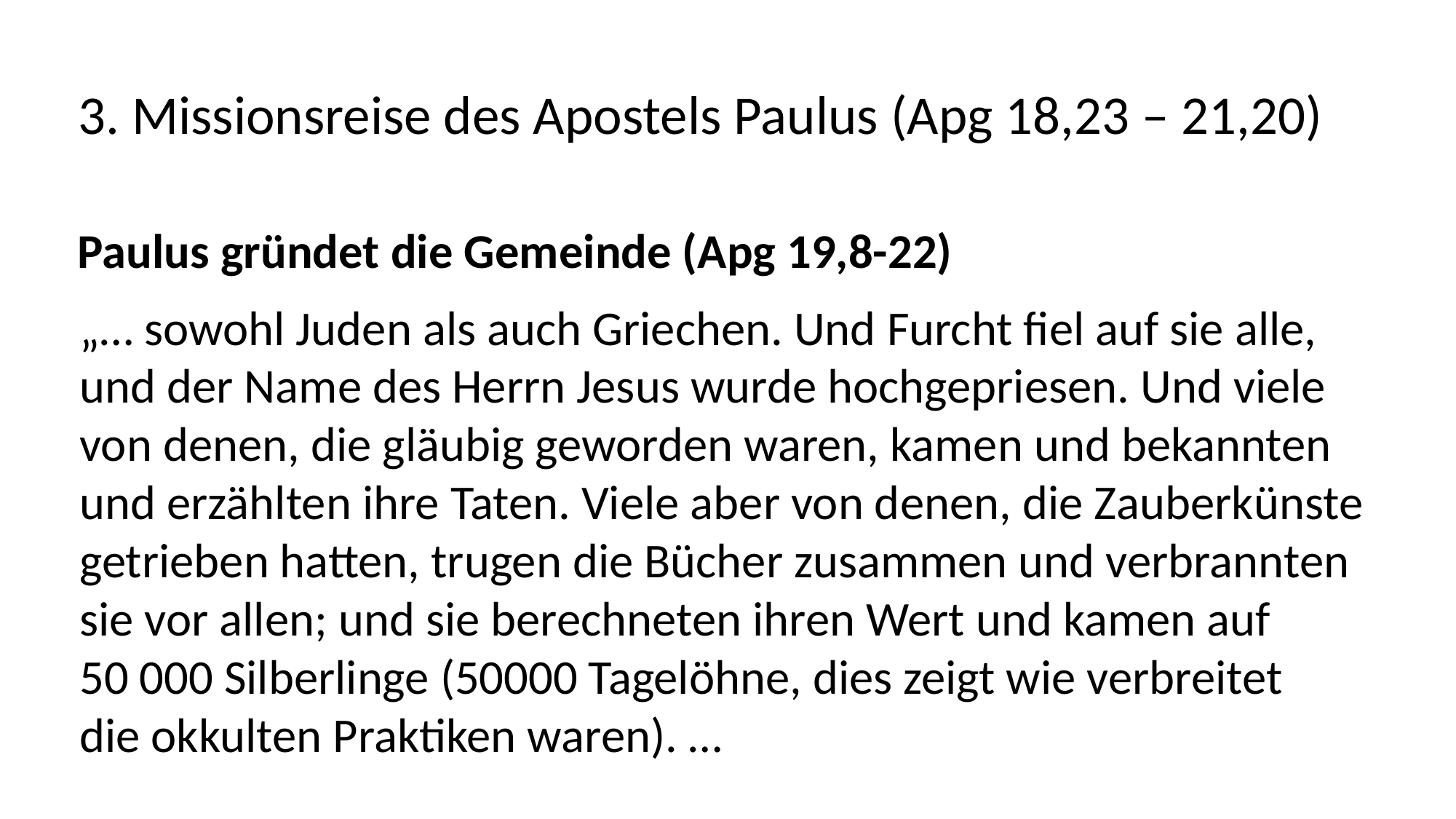

3. Missionsreise des Apostels Paulus (Apg 18,23 – 21,20)
Paulus gründet die Gemeinde (Apg 19,8-22)
„… sowohl Juden als auch Griechen. Und Furcht fiel auf sie alle,
und der Name des Herrn Jesus wurde hochgepriesen. Und viele
von denen, die gläubig geworden waren, kamen und bekannten
und erzählten ihre Taten. Viele aber von denen, die Zauberkünste
getrieben hatten, trugen die Bücher zusammen und verbrannten
sie vor allen; und sie berechneten ihren Wert und kamen auf
50 000 Silberlinge (50000 Tagelöhne, dies zeigt wie verbreitet
die okkulten Praktiken waren). …